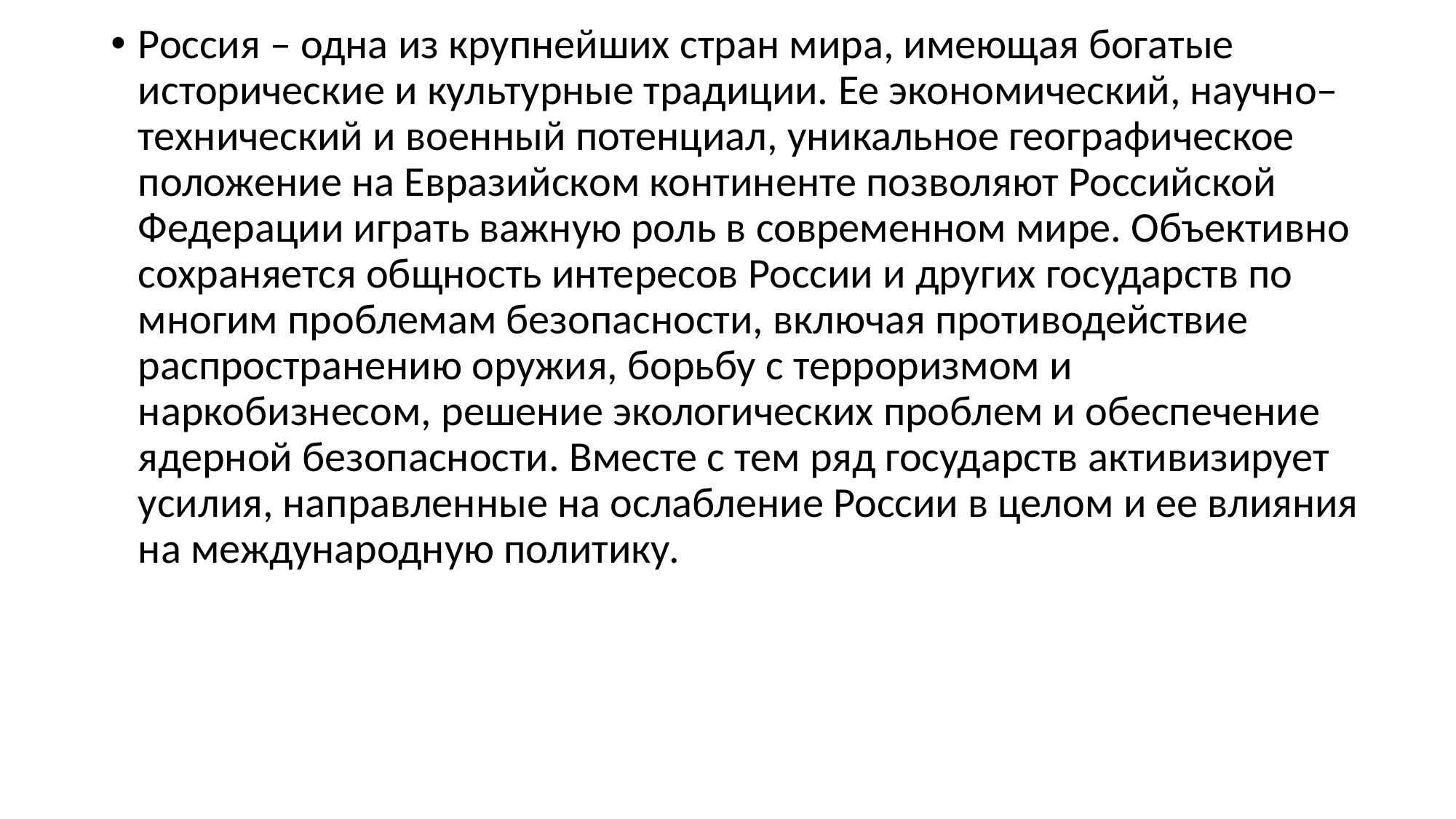

Россия – одна из крупнейших стран мира, имеющая богатые исторические и культурные традиции. Ее экономический, научно–технический и военный потенциал, уникальное географическое положение на Евразийском континенте позволяют Российской Федерации играть важную роль в современном мире. Объективно сохраняется общность интересов России и других государств по многим проблемам безопасности, включая противодействие распространению оружия, борьбу с терроризмом и наркобизнесом, решение экологических проблем и обеспечение ядерной безопасности. Вместе с тем ряд государств активизирует усилия, направленные на ослабление России в целом и ее влияния на международную политику.
#